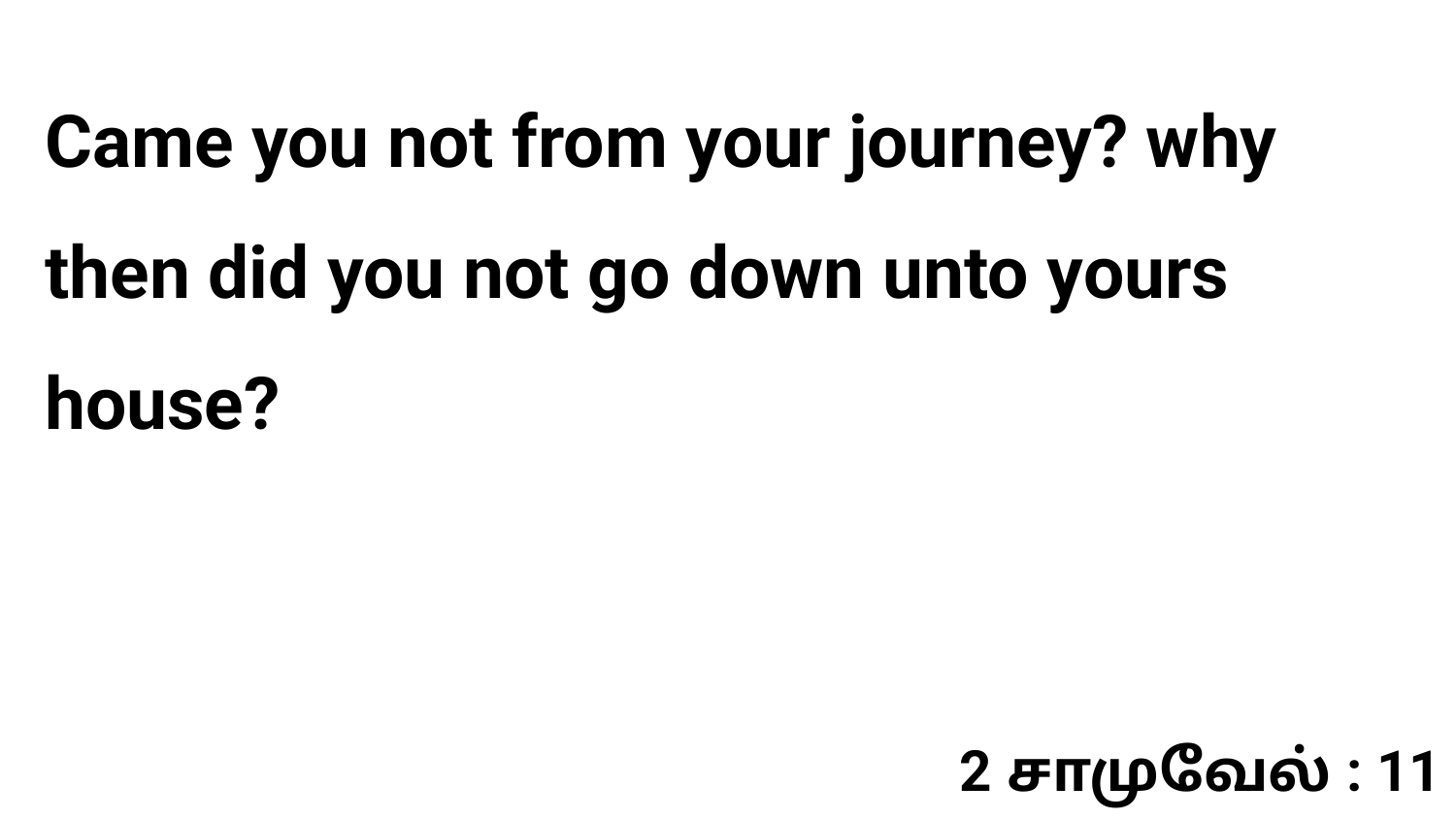

Came you not from your journey? why then did you not go down unto yours house?
2 சாமுவேல் : 11